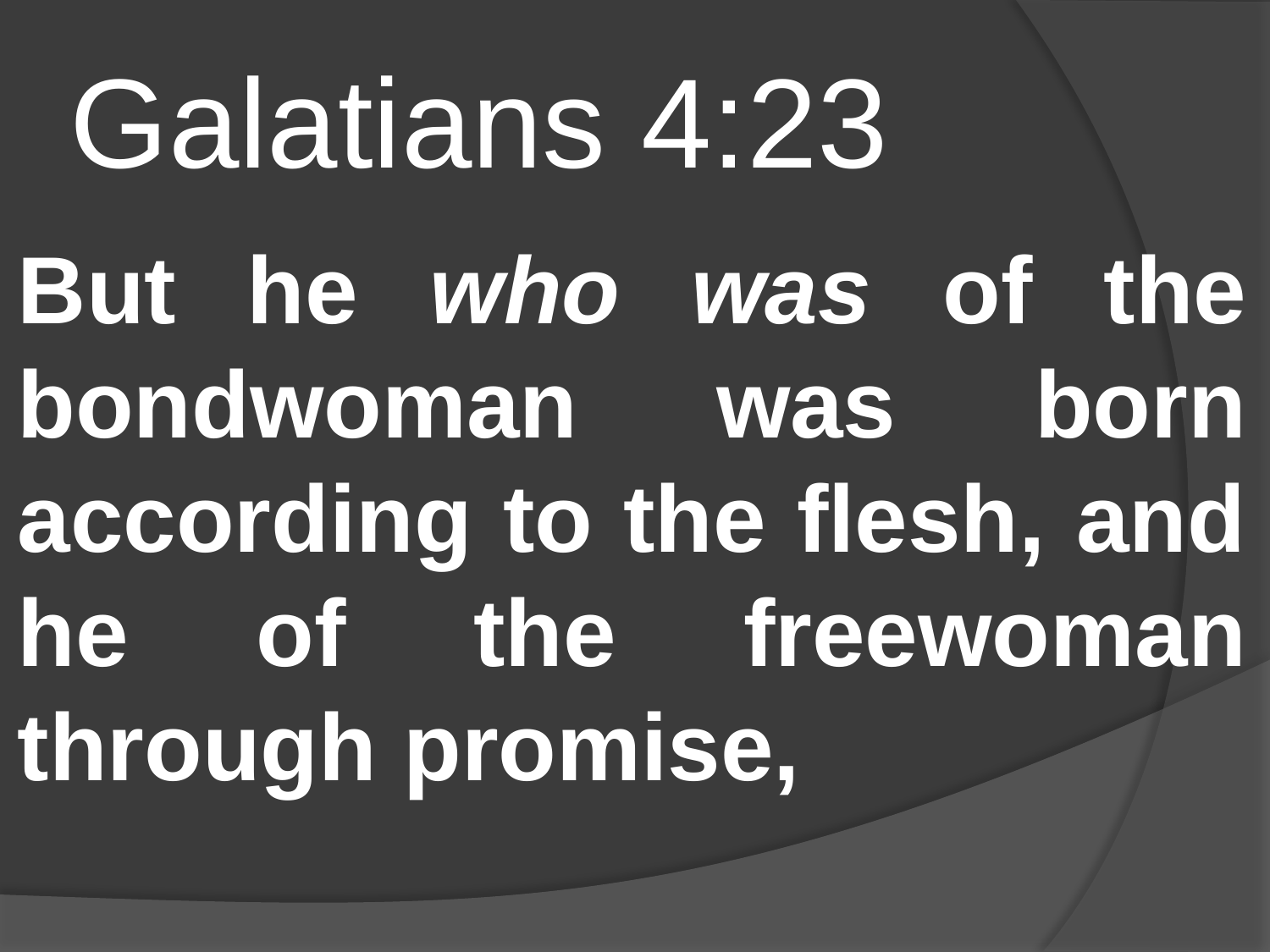

# Galatians 4:23
But he who was of the bondwoman was born according to the flesh, and he of the freewoman through promise,